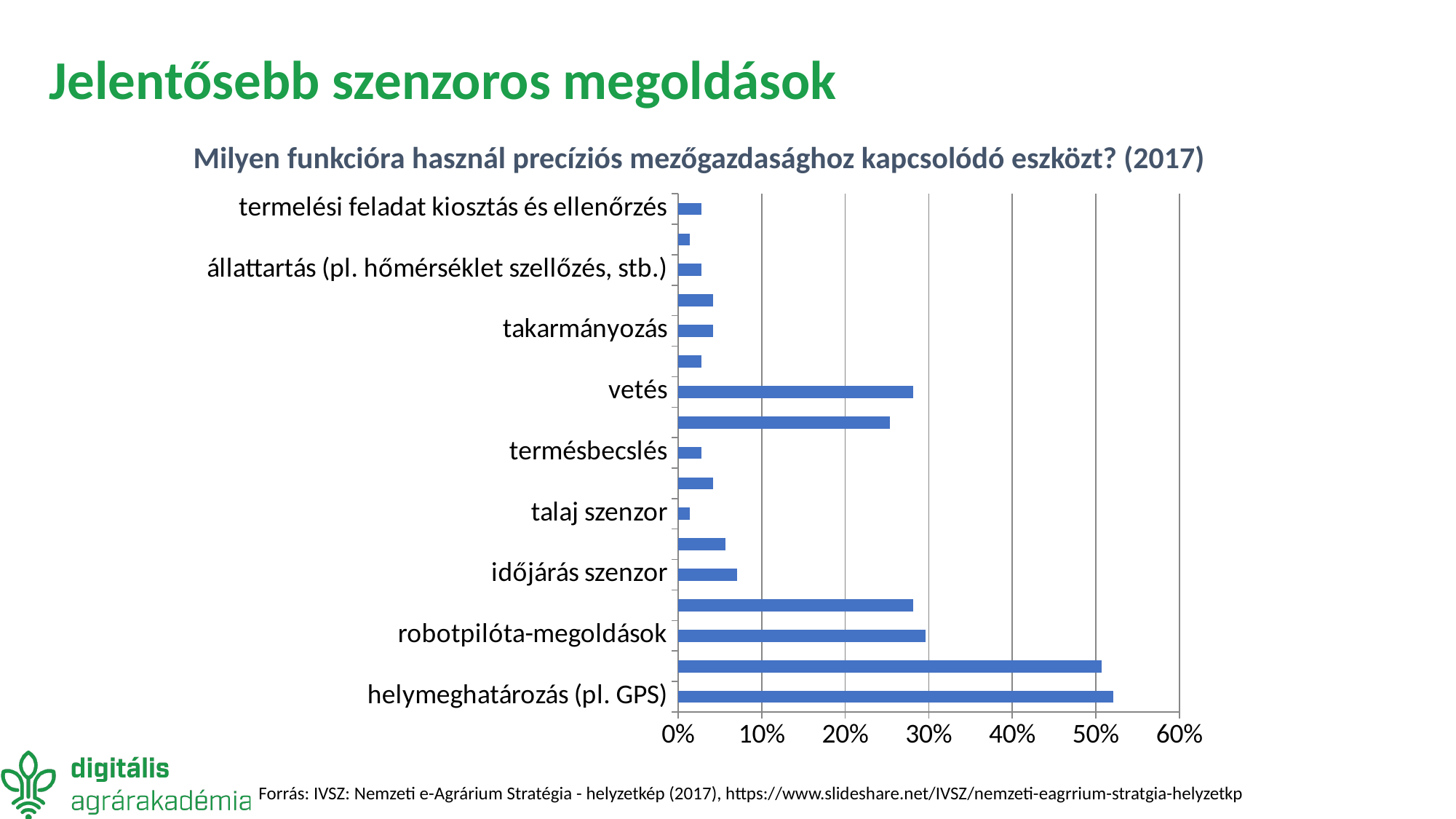

# Jelentősebb szenzoros megoldások
Milyen funkcióra használ precíziós mezőgazdasághoz kapcsolódó eszközt? (2017)

### Chart

| Category | Milyen funkcióra használ precíziós mezőgazdasághoz kapcsolódó eszközt? |
|---|---|
| helymeghatározás (pl. GPS) | 0.52112676056338 |
| párhuzamvezető | 0.507042253521127 |
| robotpilóta-megoldások | 0.295774647887324 |
| munkagép-vezérlések | 0.28169014084507 |
| időjárás szenzor | 0.0704225352112676 |
| növényvédelmi szenzor | 0.0563380281690141 |
| talaj szenzor | 0.0140845070422535 |
| drón megoldások (pl.termésbecsléshez, kárfelméréshez) | 0.0422535211267606 |
| termésbecslés | 0.028169014084507 |
| tápanyag kijuttatás | 0.253521126760563 |
| vetés | 0.28169014084507 |
| öntözés | 0.028169014084507 |
| takarmányozás | 0.0422535211267606 |
| állat azonosítás | 0.0422535211267606 |
| állattartás (pl. hőmérséklet szellőzés, stb.) | 0.028169014084507 |
| termelési folyamatok irányítása (pl. gombatermelés) | 0.0140845070422535 |
| termelési feladat kiosztás és ellenőrzés | 0.028169014084507 |
Forrás: IVSZ: Nemzeti e-Agrárium Stratégia - helyzetkép (2017), https://www.slideshare.net/IVSZ/nemzeti-eagrrium-stratgia-helyzetkp